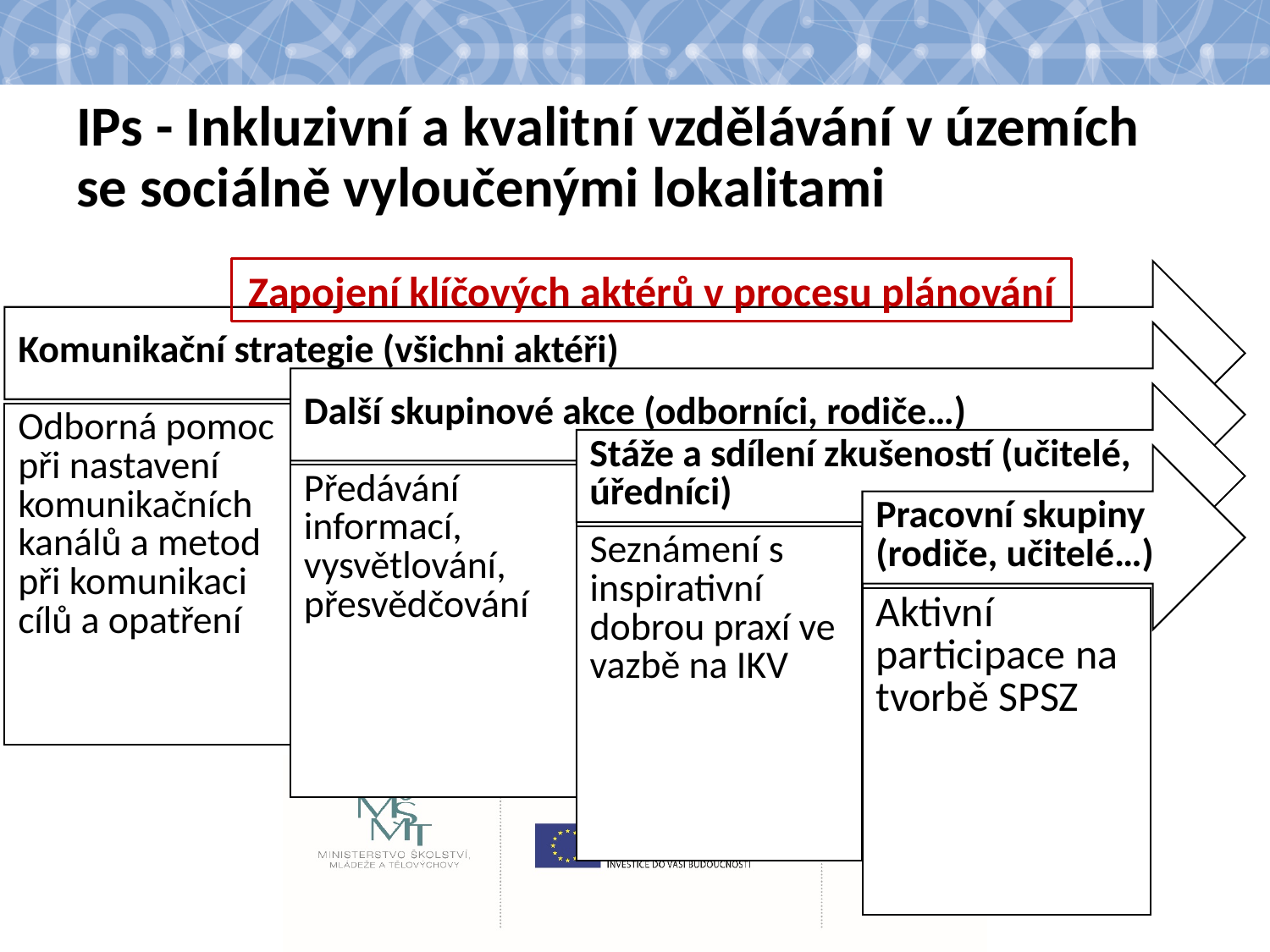

# IPs - Inkluzivní a kvalitní vzdělávání v územích se sociálně vyloučenými lokalitami
Zapojení klíčových aktérů v procesu plánování
Komunikační strategie (všichni aktéři)
Další skupinové akce (odborníci, rodiče…)
Odborná pomoc při nastavení komunikačních kanálů a metod při komunikaci cílů a opatření